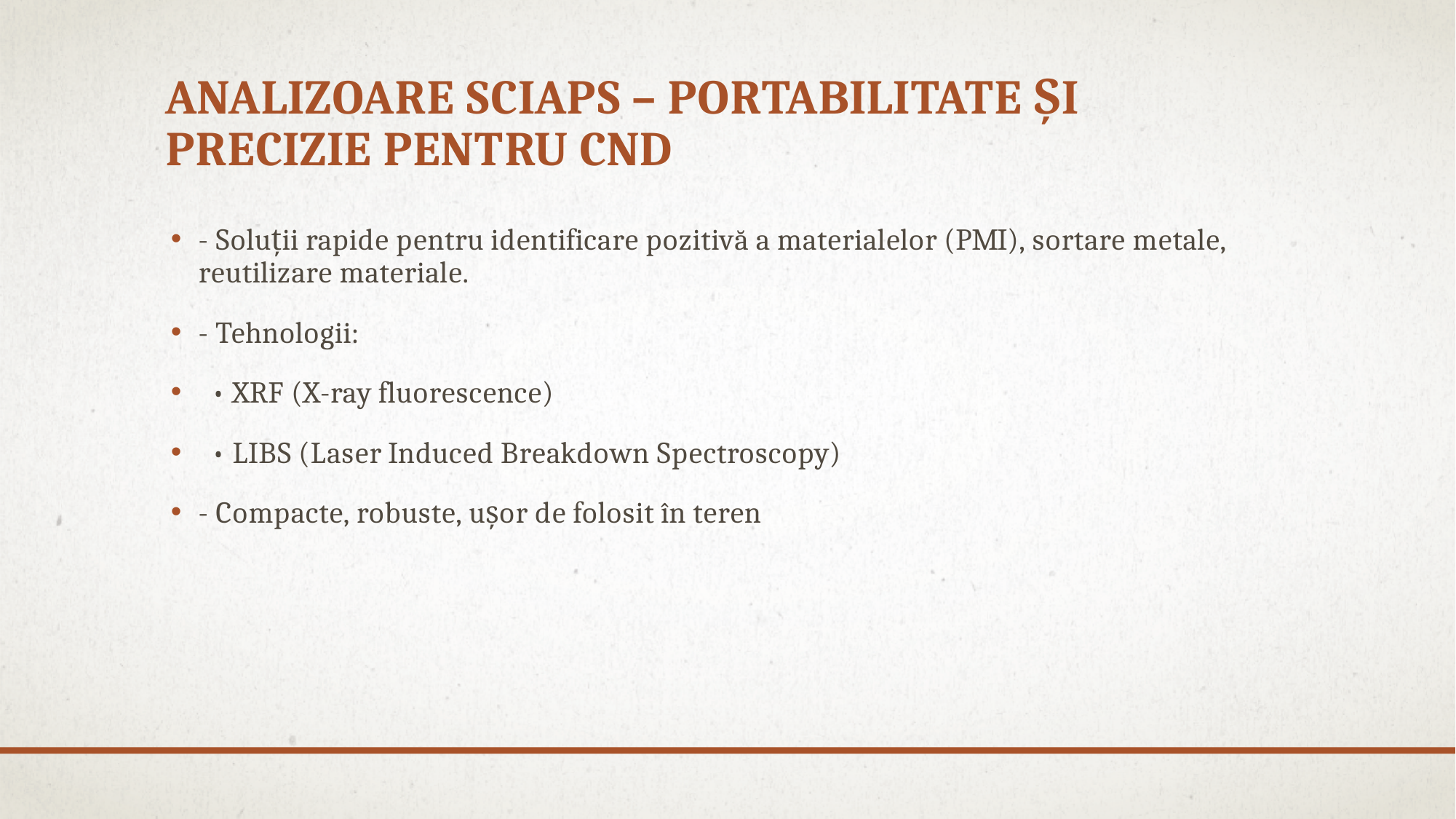

# Analizoare SciAps – Portabilitate și Precizie pentru CND
- Soluții rapide pentru identificare pozitivă a materialelor (PMI), sortare metale, reutilizare materiale.
- Tehnologii:
  • XRF (X-ray fluorescence)
  • LIBS (Laser Induced Breakdown Spectroscopy)
- Compacte, robuste, ușor de folosit în teren